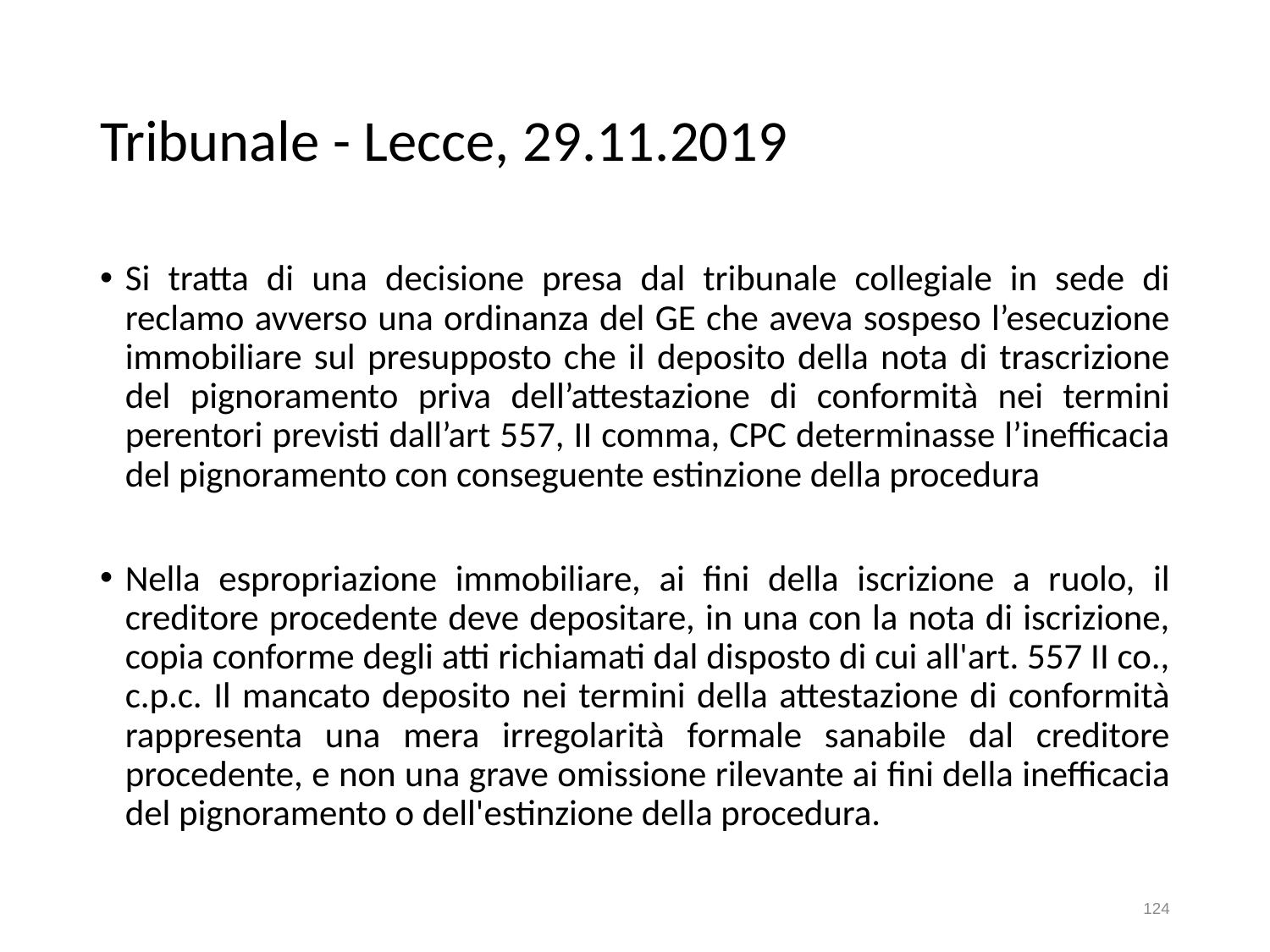

# Tribunale - Lecce, 29.11.2019
Si tratta di una decisione presa dal tribunale collegiale in sede di reclamo avverso una ordinanza del GE che aveva sospeso l’esecuzione immobiliare sul presupposto che il deposito della nota di trascrizione del pignoramento priva dell’attestazione di conformità nei termini perentori previsti dall’art 557, II comma, CPC determinasse l’inefficacia del pignoramento con conseguente estinzione della procedura

Nella espropriazione immobiliare, ai fini della iscrizione a ruolo, il creditore procedente deve depositare, in una con la nota di iscrizione, copia conforme degli atti richiamati dal disposto di cui all'art. 557 II co., c.p.c. Il mancato deposito nei termini della attestazione di conformità rappresenta una mera irregolarità formale sanabile dal creditore procedente, e non una grave omissione rilevante ai fini della inefficacia del pignoramento o dell'estinzione della procedura.
124